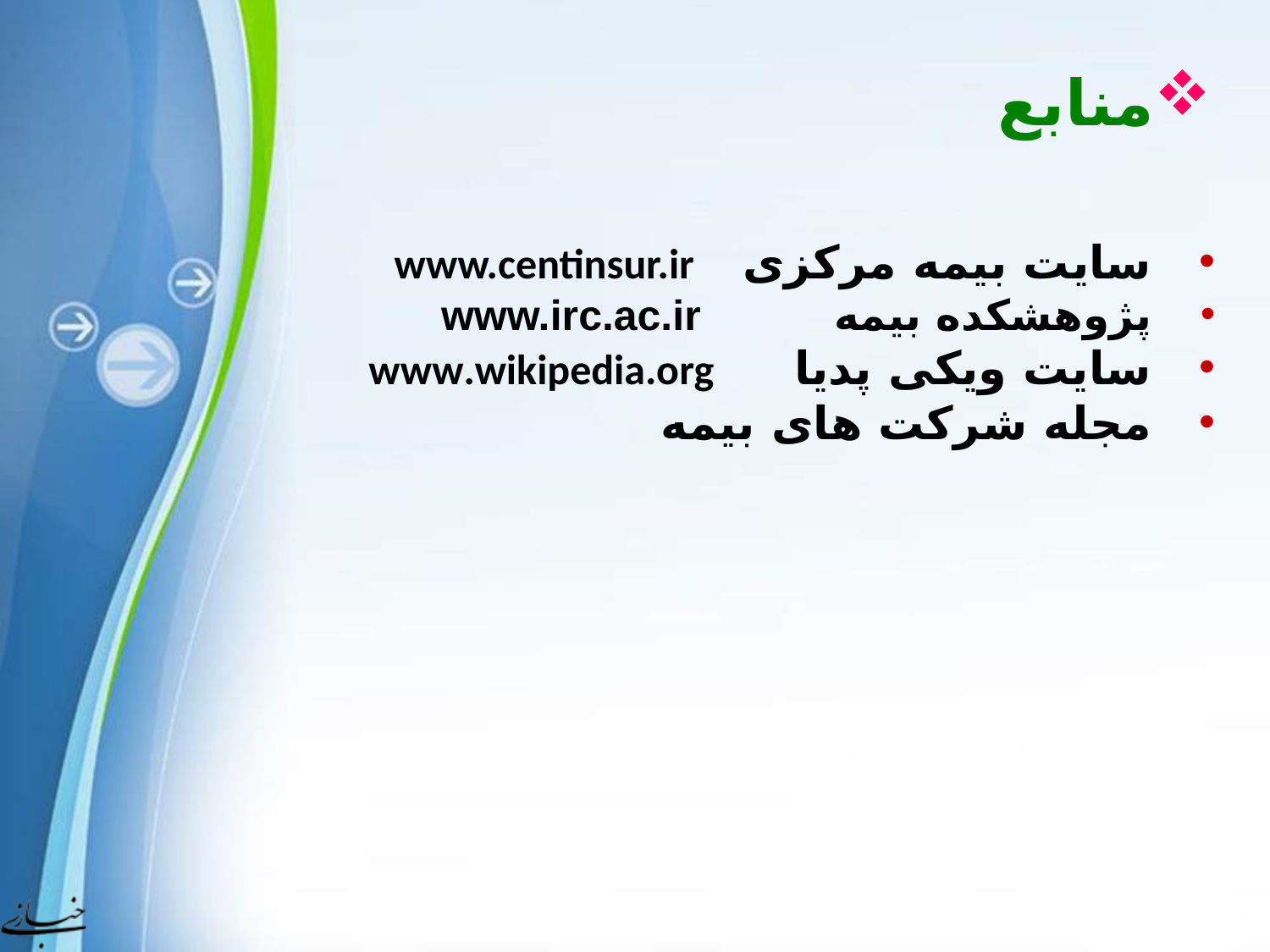

منابع

سایت بیمه مرکزی   www.centinsur.ir
پژوهشکده بیمه         www.irc.ac.ir
سایت ویکی پدیا     www.wikipedia.org
مجله شرکت های بیمه